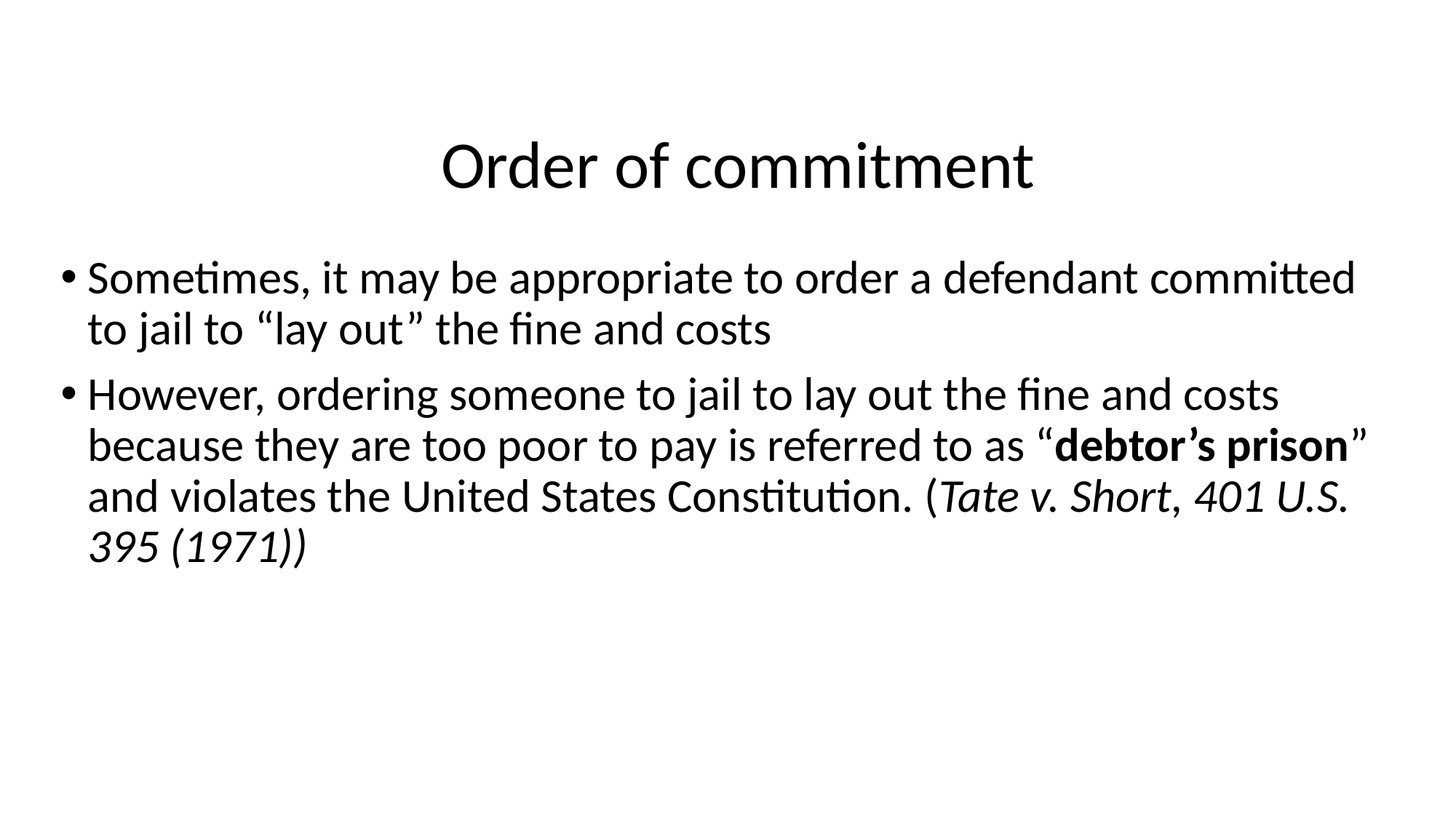

# Order of commitment
Sometimes, it may be appropriate to order a defendant committed to jail to “lay out” the fine and costs
However, ordering someone to jail to lay out the fine and costs because they are too poor to pay is referred to as “debtor’s prison” and violates the United States Constitution. (Tate v. Short, 401 U.S. 395 (1971))